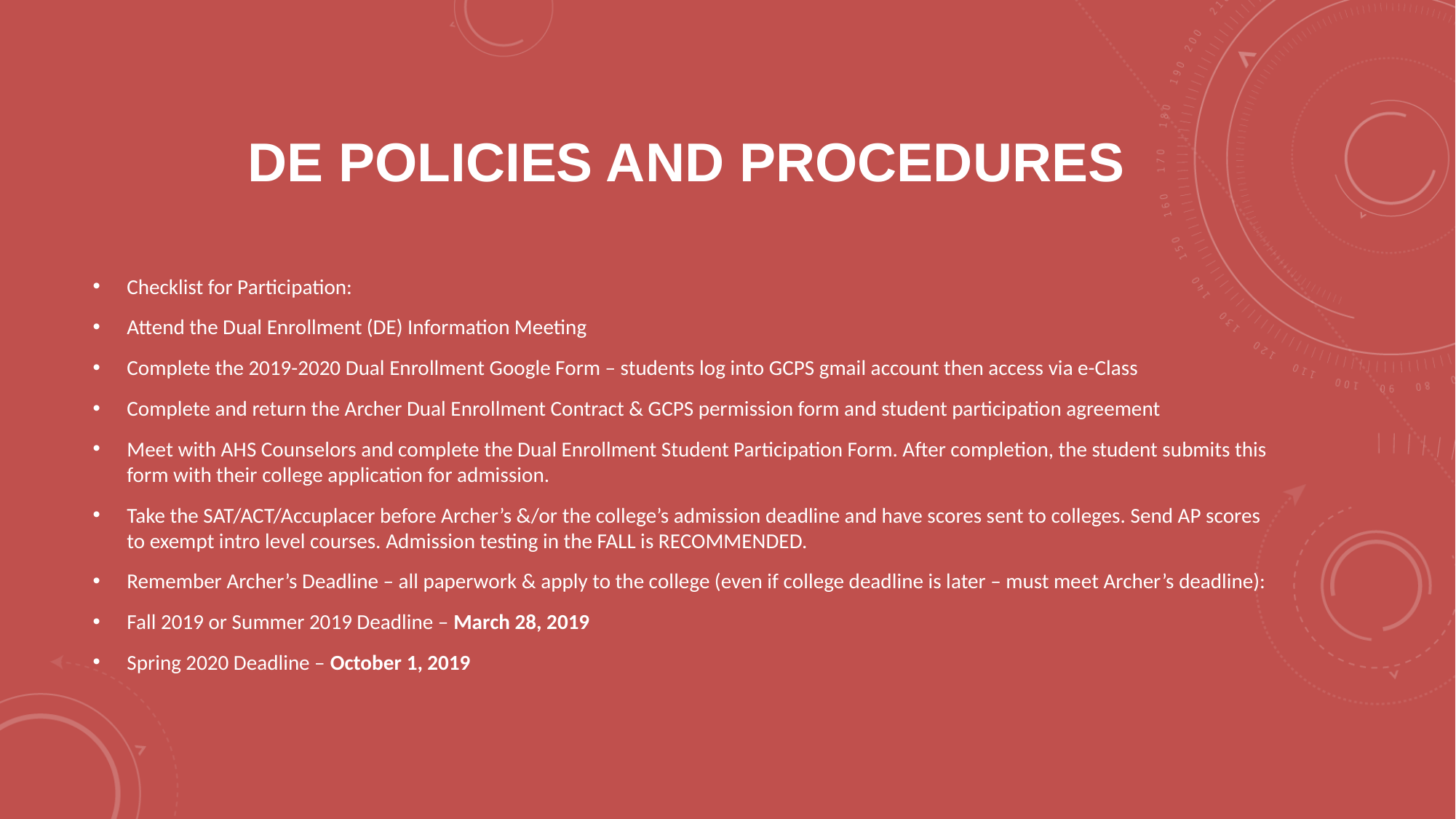

# DE Policies and procedures
Checklist for Participation:
Attend the Dual Enrollment (DE) Information Meeting
Complete the 2019-2020 Dual Enrollment Google Form – students log into GCPS gmail account then access via e-Class
Complete and return the Archer Dual Enrollment Contract & GCPS permission form and student participation agreement
Meet with AHS Counselors and complete the Dual Enrollment Student Participation Form. After completion, the student submits this form with their college application for admission.
Take the SAT/ACT/Accuplacer before Archer’s &/or the college’s admission deadline and have scores sent to colleges. Send AP scores to exempt intro level courses. Admission testing in the FALL is RECOMMENDED.
Remember Archer’s Deadline – all paperwork & apply to the college (even if college deadline is later – must meet Archer’s deadline):
Fall 2019 or Summer 2019 Deadline – March 28, 2019
Spring 2020 Deadline – October 1, 2019